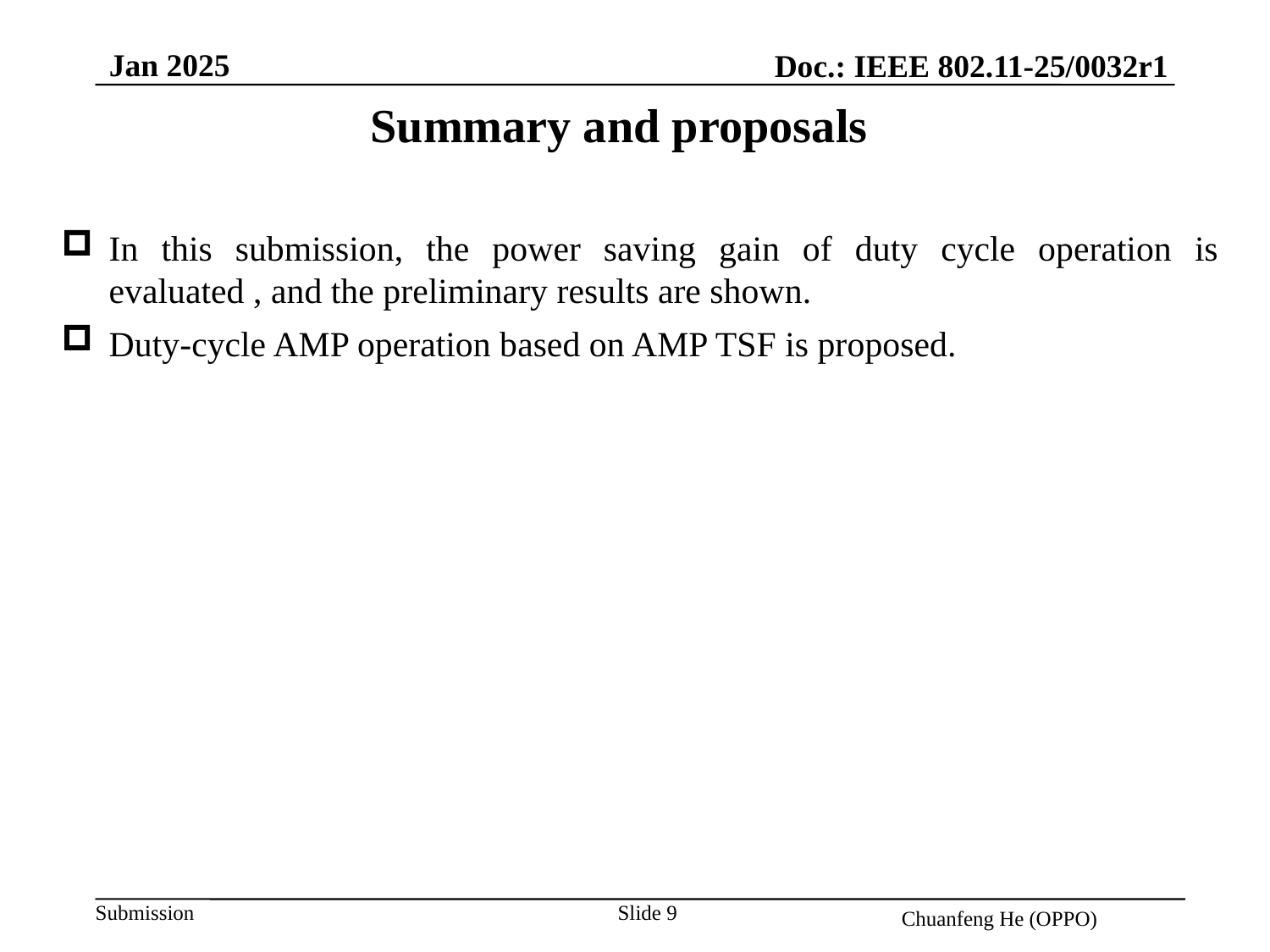

Jan 2025
Doc.: IEEE 802.11-25/0032r1
Summary and proposals

In this submission, the power saving gain of duty cycle operation is evaluated , and the preliminary results are shown.
Duty-cycle AMP operation based on AMP TSF is proposed.

Slide 9
Chuanfeng He (OPPO)